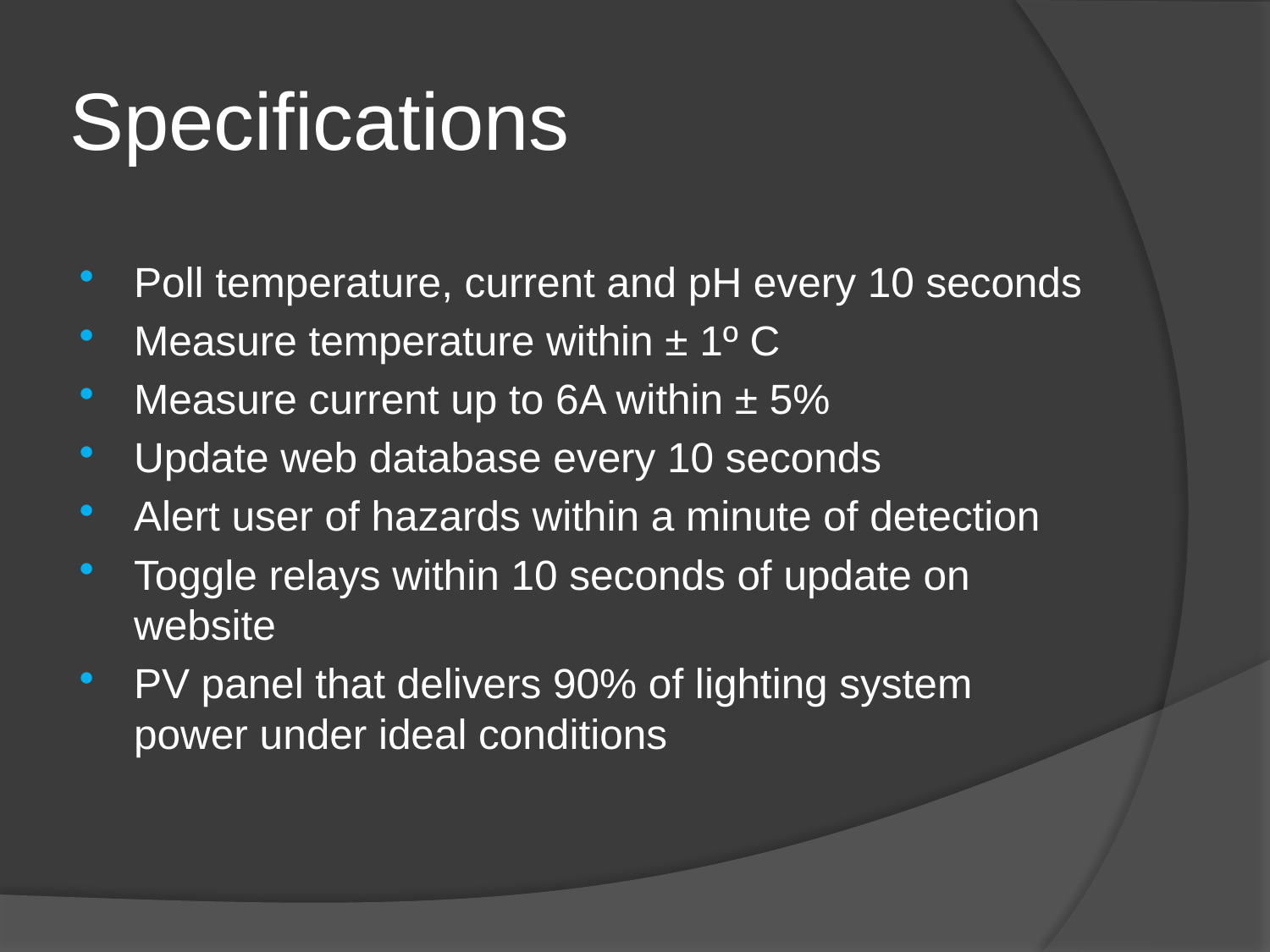

# Specifications

Poll temperature, current and pH every 10 seconds
Measure temperature within ± 1º C
Measure current up to 6A within ± 5%
Update web database every 10 seconds
Alert user of hazards within a minute of detection
Toggle relays within 10 seconds of update on website
PV panel that delivers 90% of lighting system power under ideal conditions